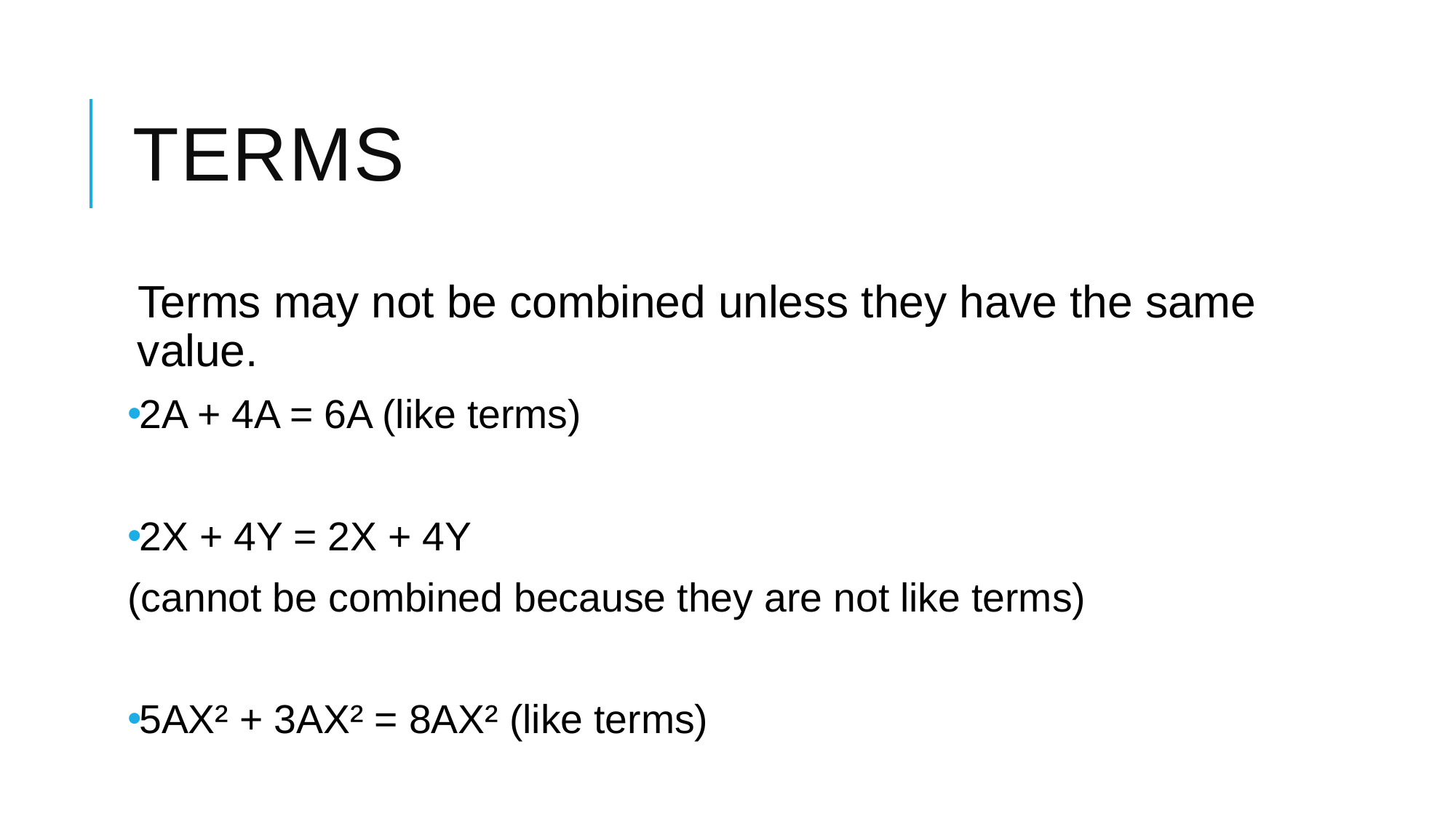

# terms
Terms may not be combined unless they have the same value.
2A + 4A = 6A (like terms)

2X + 4Y = 2X + 4Y
(cannot be combined because they are not like terms)

5AX² + 3AX² = 8AX² (like terms)